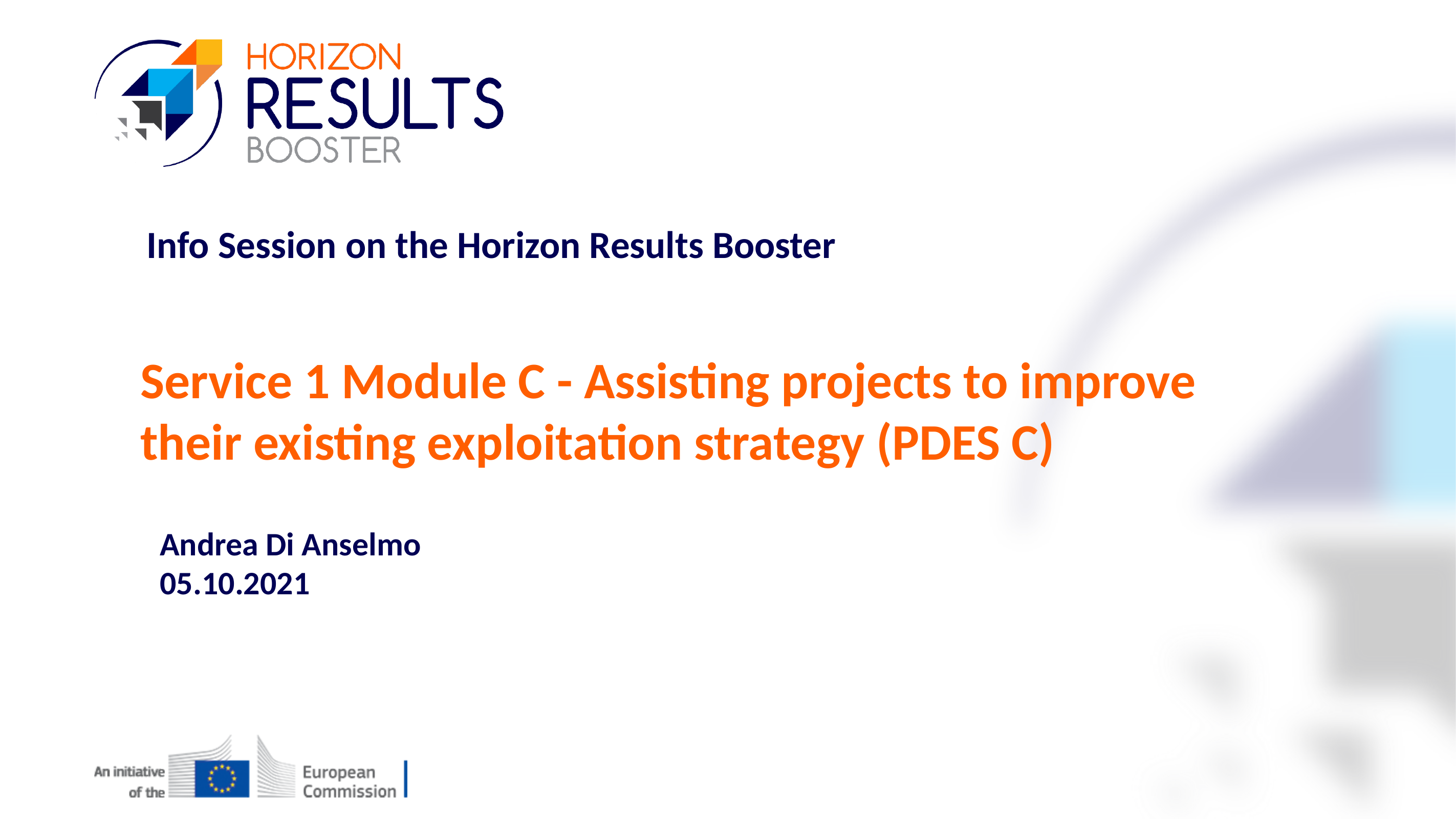

Info Session on the Horizon Results Booster
Service 1 Module C - Assisting projects to improve their existing exploitation strategy (PDES C)
Andrea Di Anselmo
05.10.2021